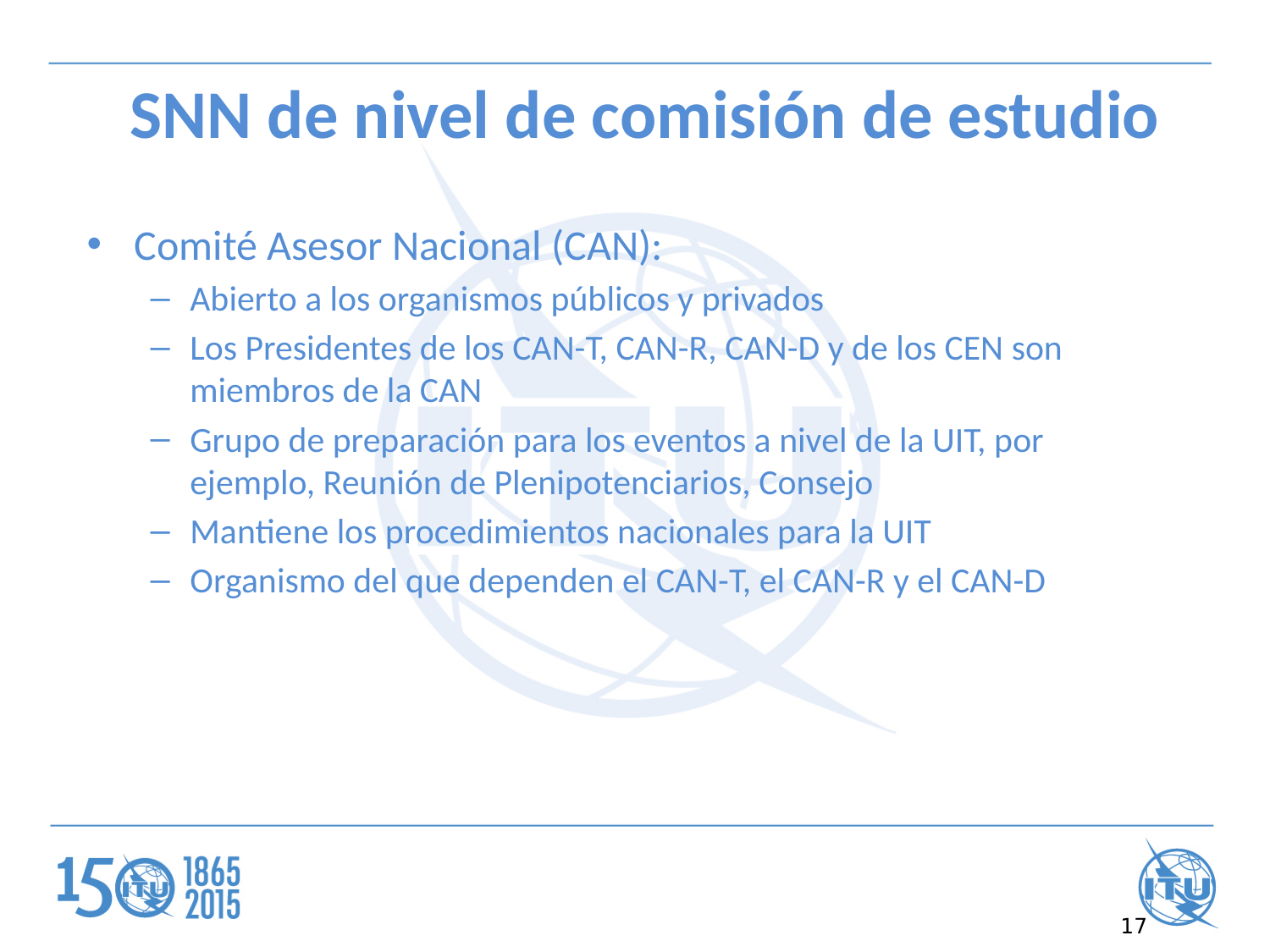

# SNN de nivel de comisión de estudio
Comité Asesor Nacional (CAN):
Abierto a los organismos públicos y privados
Los Presidentes de los CAN-T, CAN-R, CAN-D y de los CEN son miembros de la CAN
Grupo de preparación para los eventos a nivel de la UIT, por ejemplo, Reunión de Plenipotenciarios, Consejo
Mantiene los procedimientos nacionales para la UIT
Organismo del que dependen el CAN-T, el CAN-R y el CAN-D

17